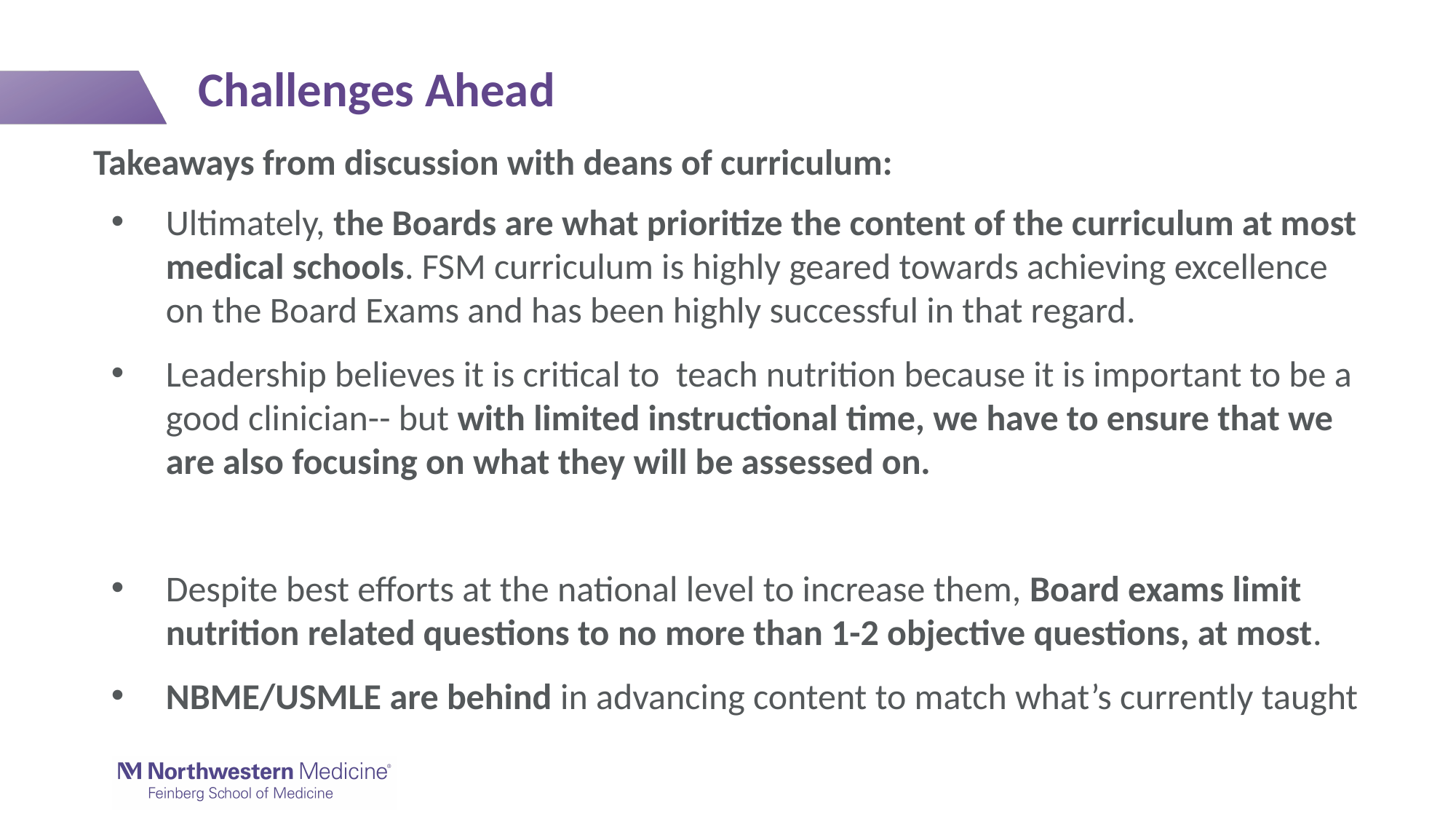

# Challenges Ahead
Takeaways from discussion with deans of curriculum:
Ultimately, the Boards are what prioritize the content of the curriculum at most medical schools. FSM curriculum is highly geared towards achieving excellence on the Board Exams and has been highly successful in that regard.
Leadership believes it is critical to  teach nutrition because it is important to be a good clinician-- but with limited instructional time, we have to ensure that we are also focusing on what they will be assessed on.

Despite best efforts at the national level to increase them, Board exams limit nutrition related questions to no more than 1-2 objective questions, at most.
NBME/USMLE are behind in advancing content to match what’s currently taught